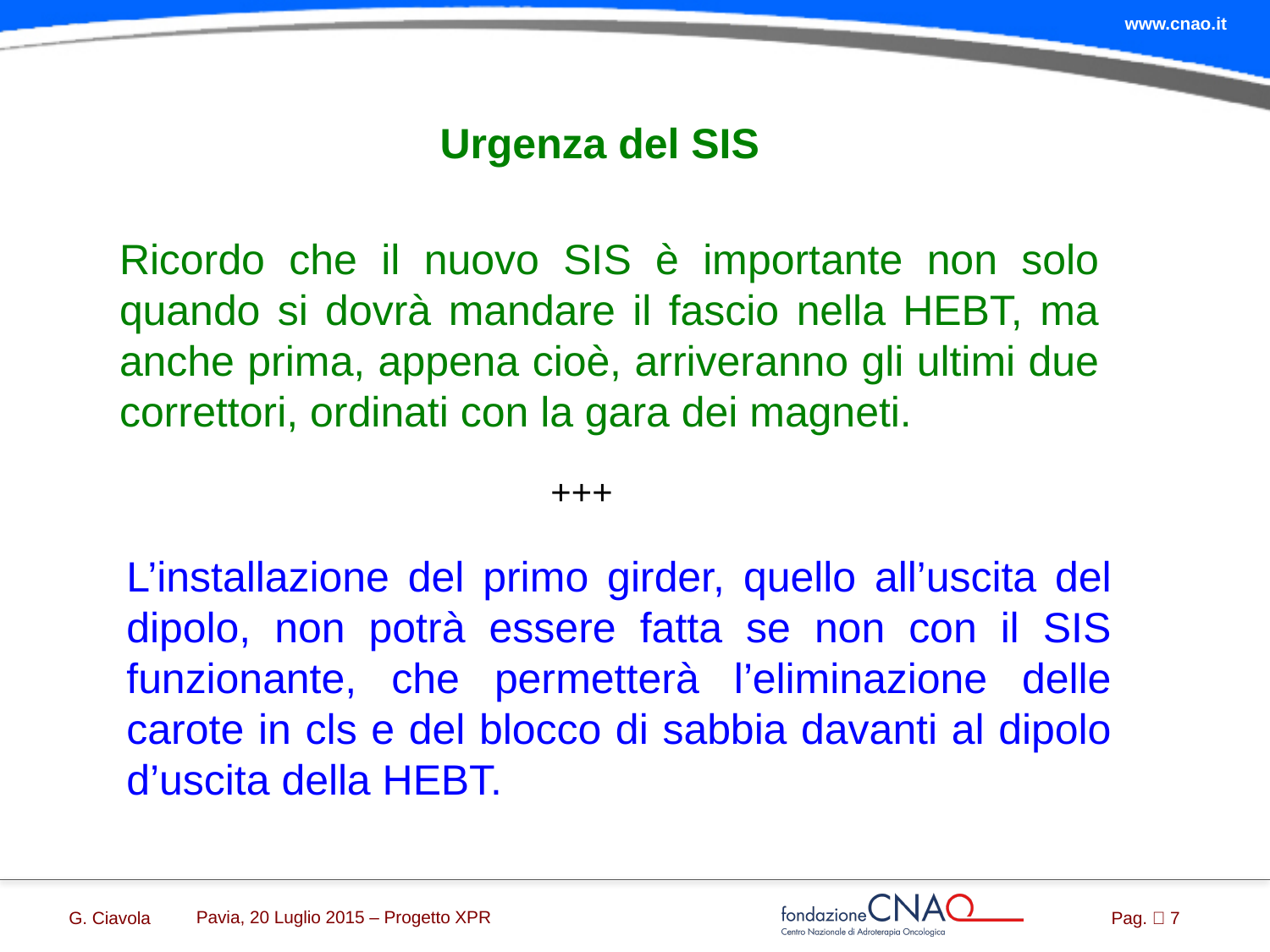

# Urgenza del SIS
Ricordo che il nuovo SIS è importante non solo quando si dovrà mandare il fascio nella HEBT, ma anche prima, appena cioè, arriveranno gli ultimi due correttori, ordinati con la gara dei magneti.
+++
L’installazione del primo girder, quello all’uscita del dipolo, non potrà essere fatta se non con il SIS funzionante, che permetterà l’eliminazione delle carote in cls e del blocco di sabbia davanti al dipolo d’uscita della HEBT.